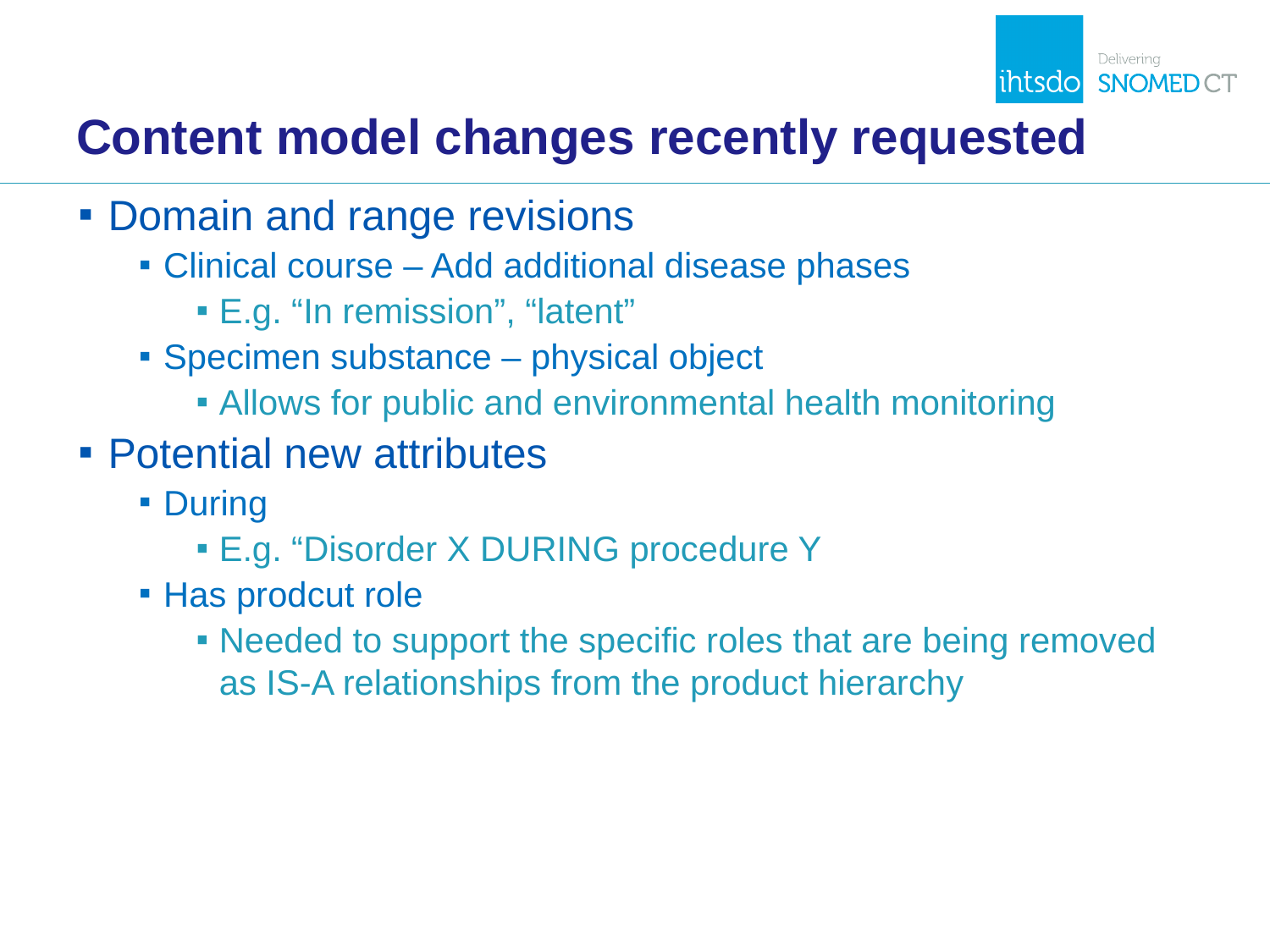

# Content model changes recently requested
Domain and range revisions
Clinical course – Add additional disease phases
E.g. “In remission”, “latent”
Specimen substance – physical object
Allows for public and environmental health monitoring
Potential new attributes
During
E.g. “Disorder X DURING procedure Y
Has prodcut role
Needed to support the specific roles that are being removed as IS-A relationships from the product hierarchy